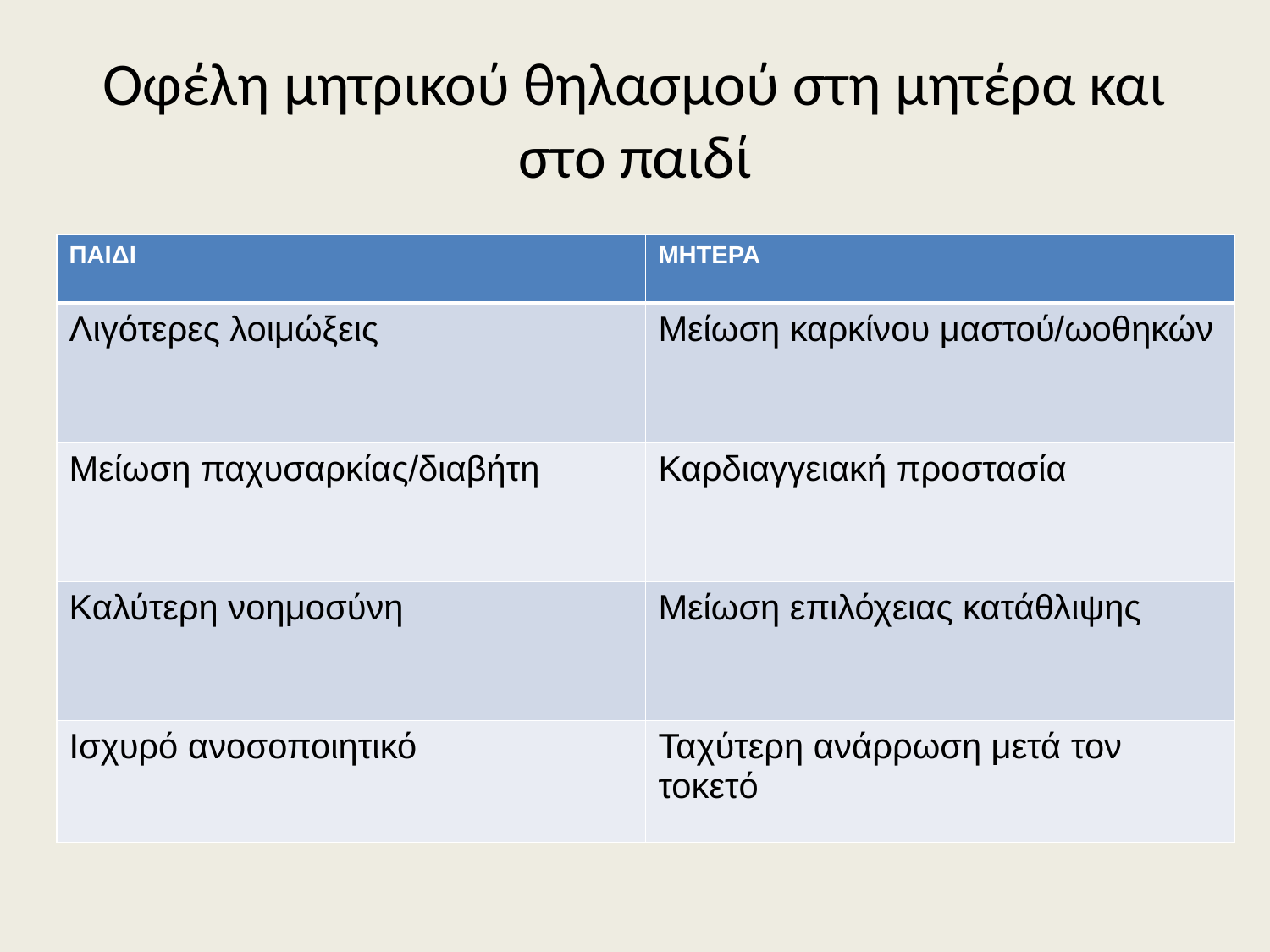

# Οφέλη μητρικού θηλασμού στη μητέρα και στο παιδί

| ΠΑΙΔΙ | ΜΗΤΕΡΑ |
| --- | --- |
| Λιγότερες λοιμώξεις | Μείωση καρκίνου μαστού/ωοθηκών |
| Μείωση παχυσαρκίας/διαβήτη | Καρδιαγγειακή προστασία |
| Καλύτερη νοημοσύνη | Μείωση επιλόχειας κατάθλιψης |
| Ισχυρό ανοσοποιητικό | Ταχύτερη ανάρρωση μετά τον τοκετό |